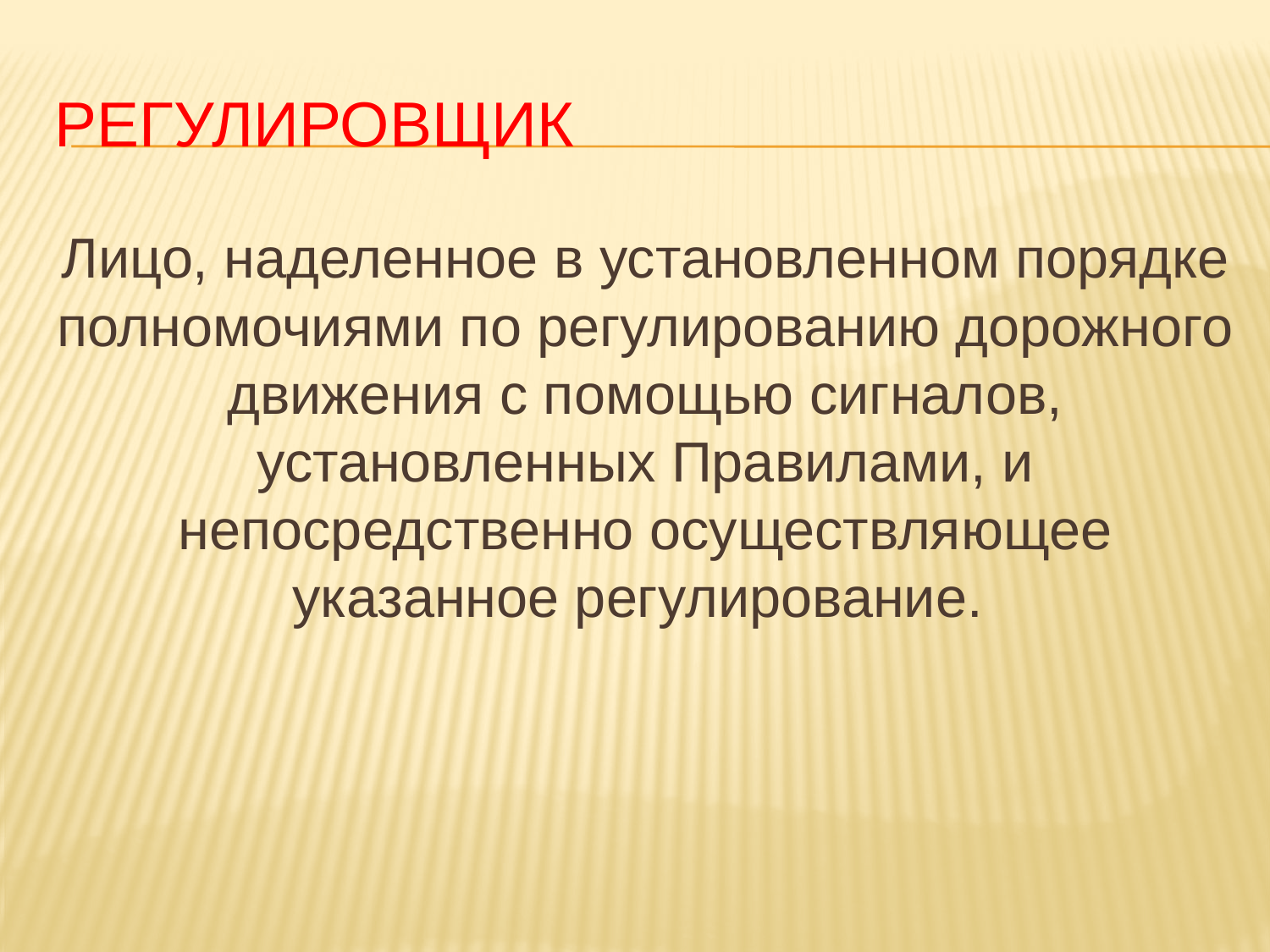

# Регулировщик
Лицо, наделенное в установленном порядке полномочиями по регулированию дорожного движения с помощью сигналов, установленных Правилами, и непосредственно осуществляющее указанное регулирование.